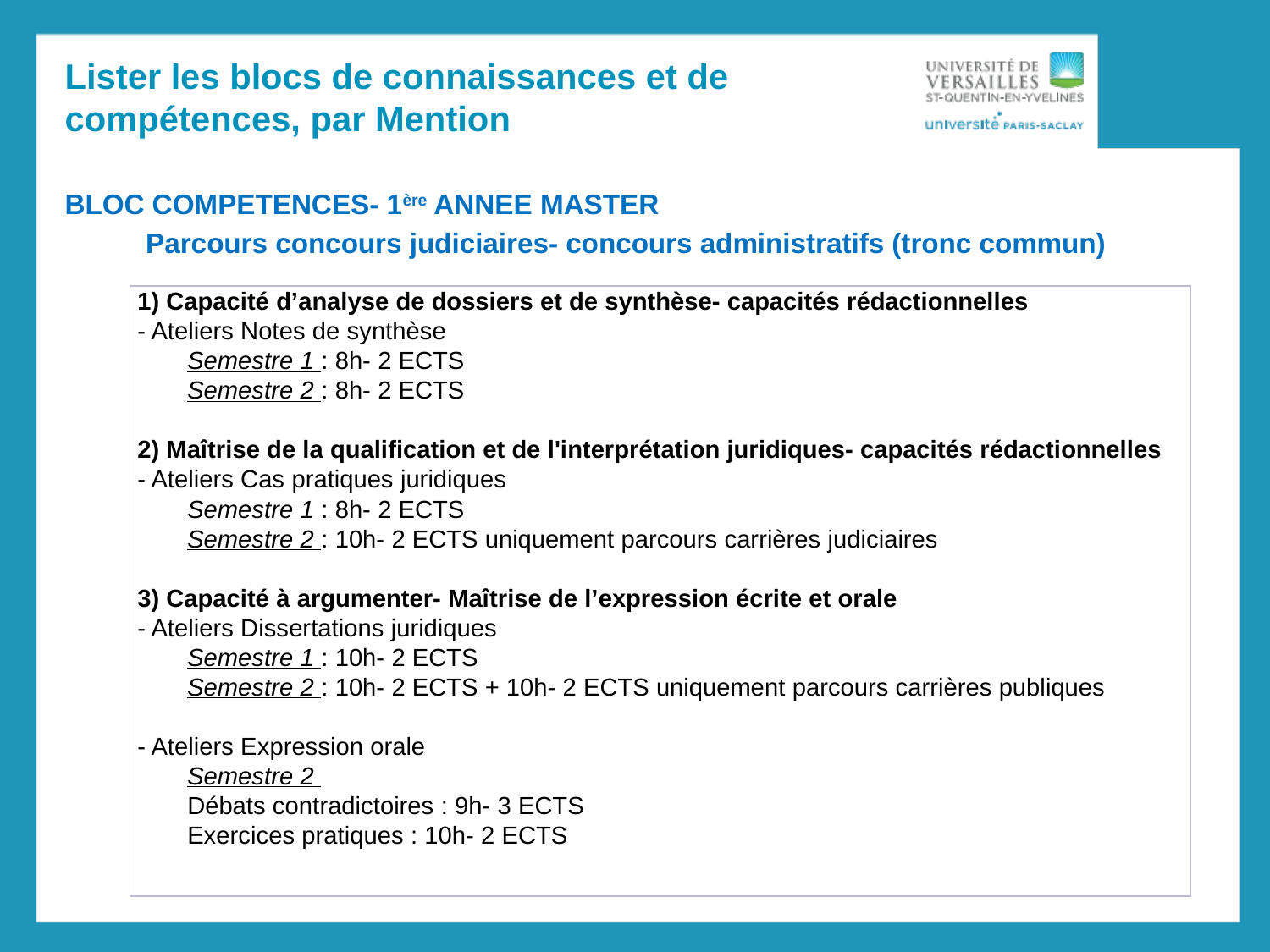

Lister les blocs de connaissances et de compétences, par Mention
BLOC COMPETENCES- 1ère ANNEE MASTER
Parcours concours judiciaires- concours administratifs (tronc commun)
| 1) Capacité d’analyse de dossiers et de synthèse- capacités rédactionnelles - Ateliers Notes de synthèse Semestre 1 : 8h- 2 ECTS Semestre 2 : 8h- 2 ECTS 2) Maîtrise de la qualification et de l'interprétation juridiques- capacités rédactionnelles - Ateliers Cas pratiques juridiques Semestre 1 : 8h- 2 ECTS Semestre 2 : 10h- 2 ECTS uniquement parcours carrières judiciaires 3) Capacité à argumenter- Maîtrise de l’expression écrite et orale - Ateliers Dissertations juridiques Semestre 1 : 10h- 2 ECTS Semestre 2 : 10h- 2 ECTS + 10h- 2 ECTS uniquement parcours carrières publiques - Ateliers Expression orale Semestre 2 Débats contradictoires : 9h- 3 ECTS Exercices pratiques : 10h- 2 ECTS |
| --- |